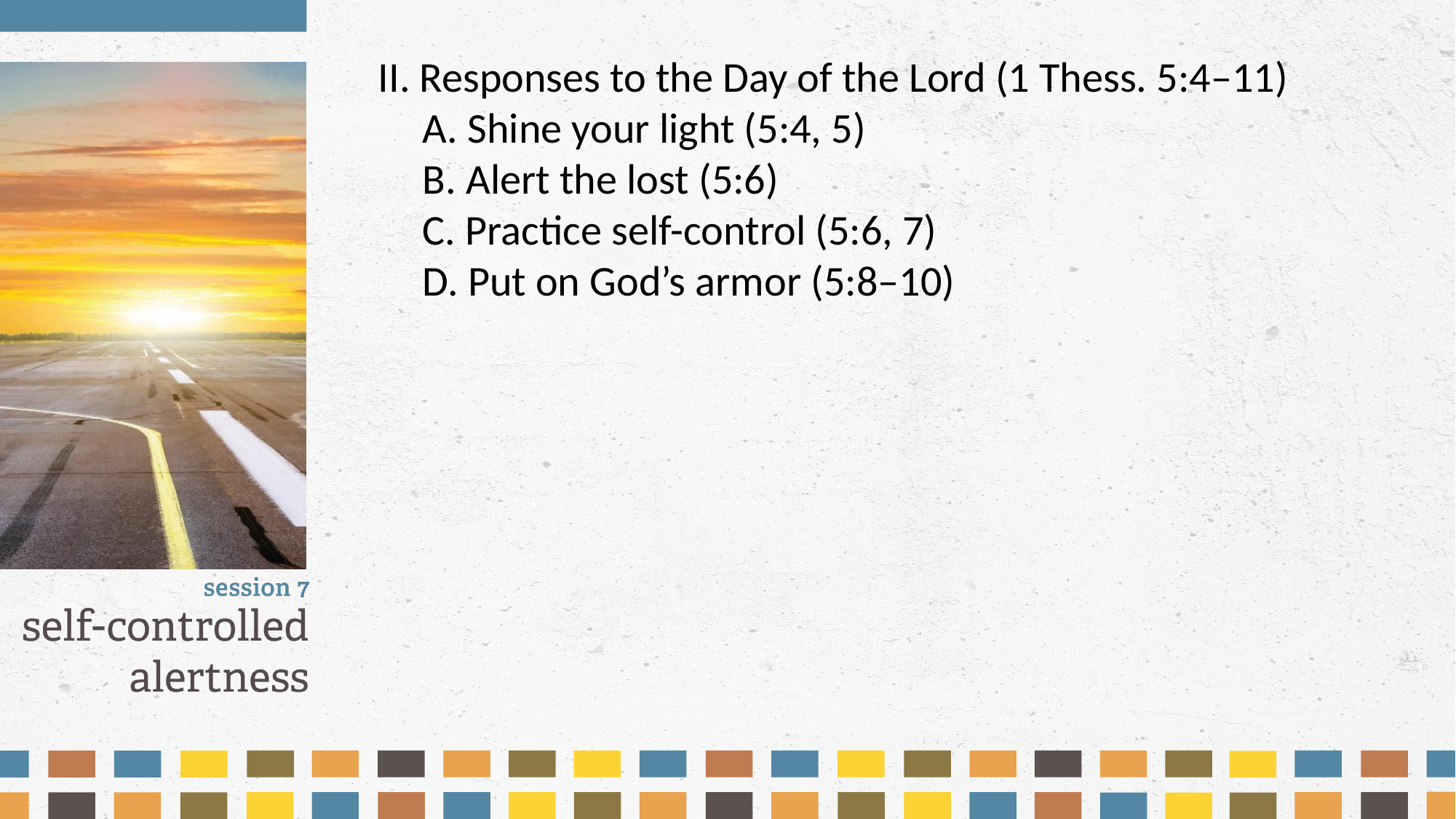

II. Responses to the Day of the Lord (1 Thess. 5:4–11)
	A. Shine your light (5:4, 5)
	B. Alert the lost (5:6)
	C. Practice self-control (5:6, 7)
	D. Put on God’s armor (5:8–10)